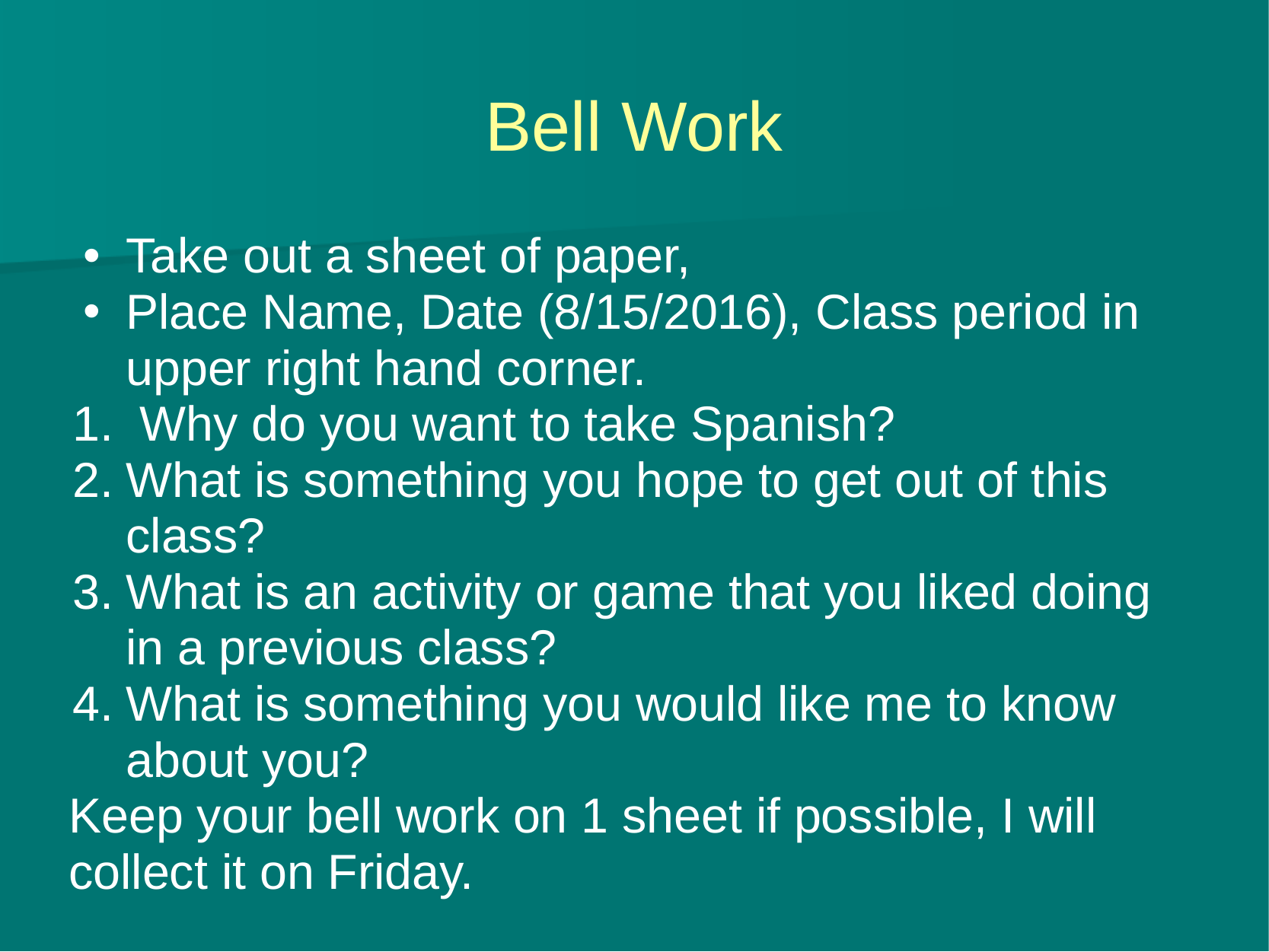

# Bell Work
Take out a sheet of paper,
Place Name, Date (8/15/2016), Class period in upper right hand corner.
 Why do you want to take Spanish?
What is something you hope to get out of this class?
What is an activity or game that you liked doing in a previous class?
What is something you would like me to know about you?
Keep your bell work on 1 sheet if possible, I will collect it on Friday.